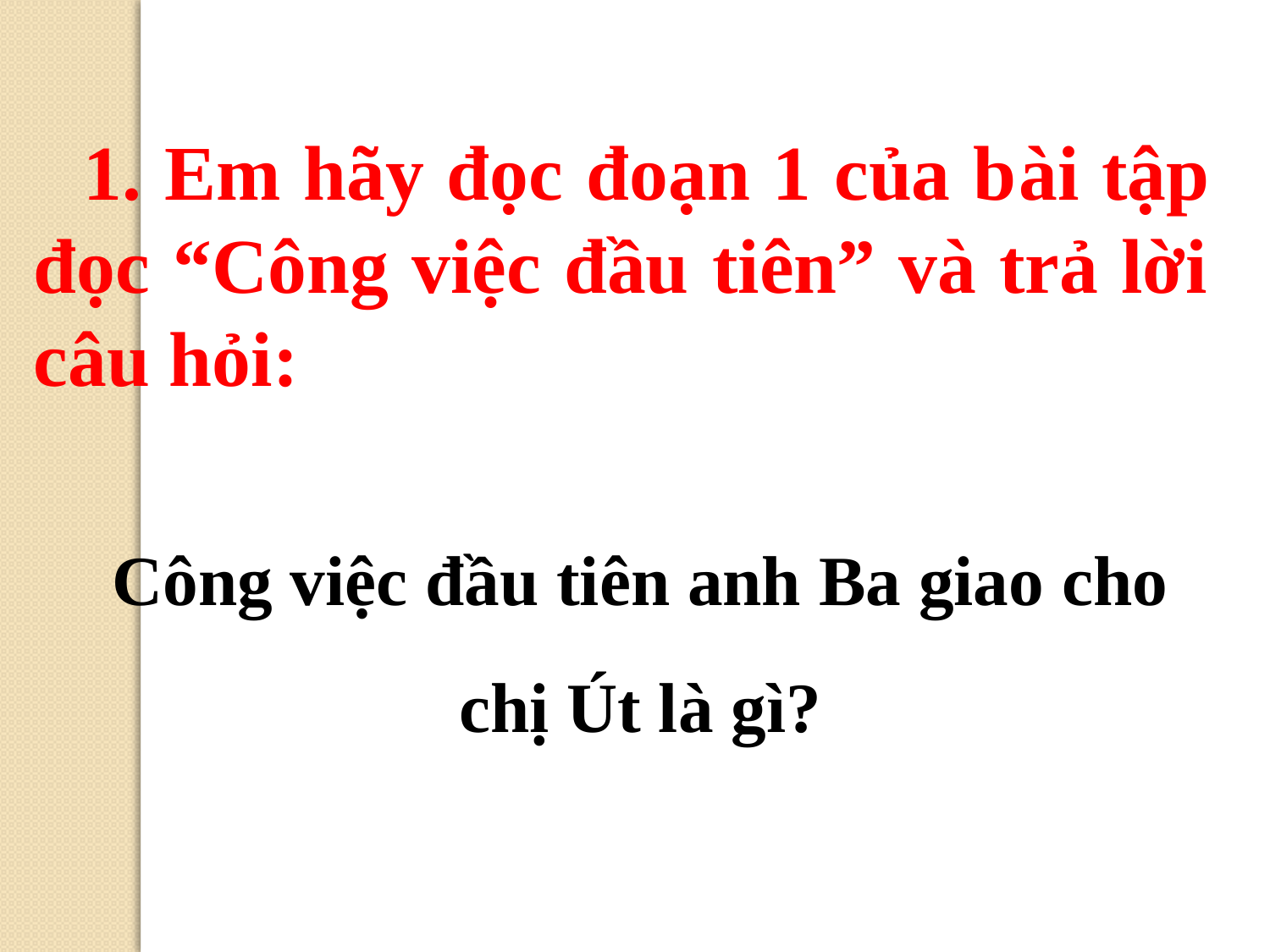

1. Em hãy đọc đoạn 1 của bài tập đọc “Công việc đầu tiên” và trả lời câu hỏi:
Công việc đầu tiên anh Ba giao cho chị Út là gì?